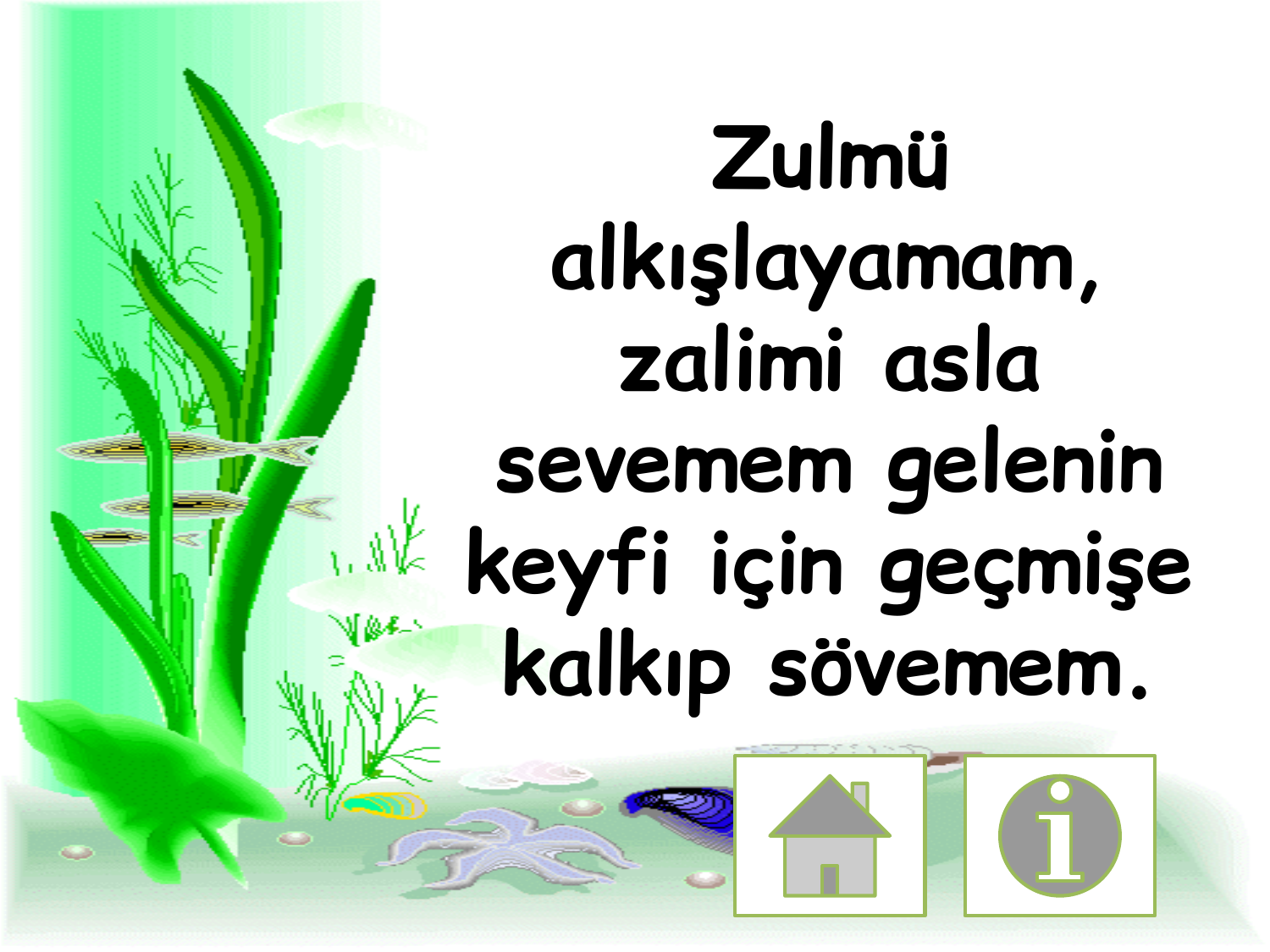

Zulmü alkışlayamam, zalimi asla sevemem gelenin keyfi için geçmişe kalkıp sövemem.